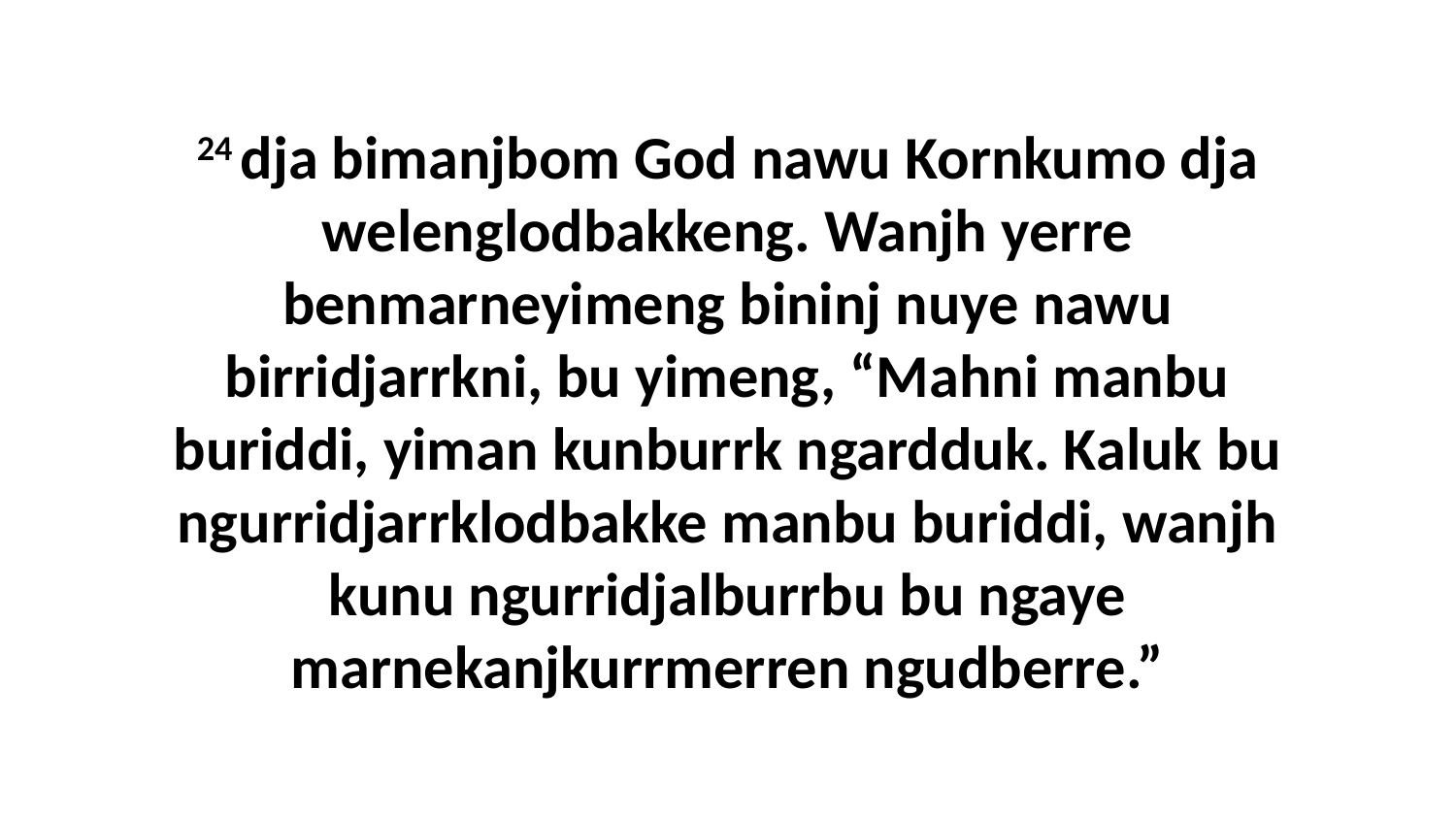

24 dja bimanjbom God nawu Kornkumo dja welenglodbakkeng. Wanjh yerre benmarneyimeng bininj nuye nawu birridjarrkni, bu yimeng, “Mahni manbu buriddi, yiman kunburrk ngardduk. Kaluk bu ngurridjarrklodbakke manbu buriddi, wanjh kunu ngurridjalburrbu bu ngaye marnekanjkurrmerren ngudberre.”